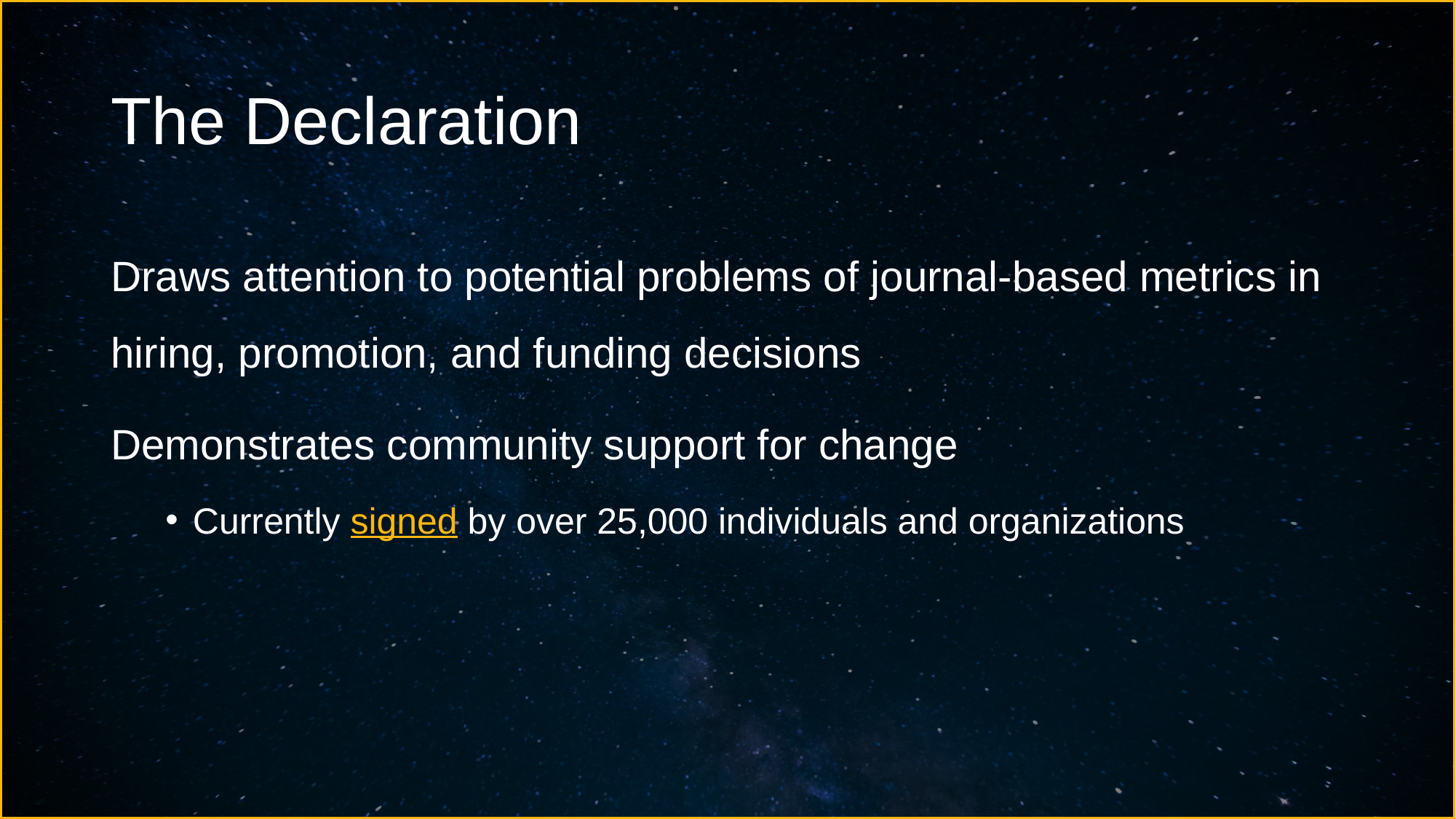

# The Declaration
Draws attention to potential problems of journal-based metrics in hiring, promotion, and funding decisions
Demonstrates community support for change
Currently signed by over 25,000 individuals and organizations